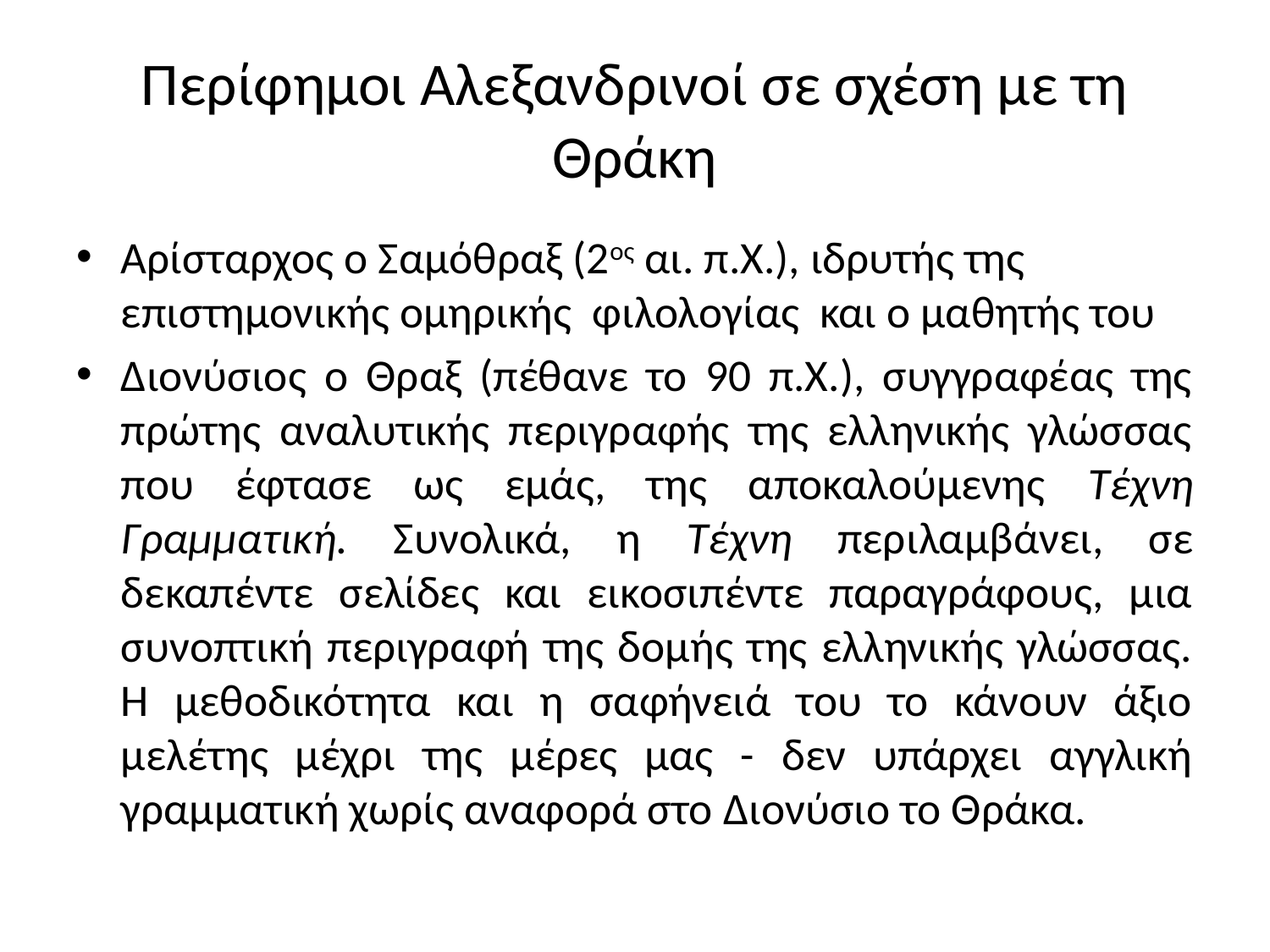

# Περίφημοι Αλεξανδρινοί σε σχέση με τη Θράκη
Αρίσταρχος ο Σαμόθραξ (2ος αι. π.Χ.), ιδρυτής της επιστημονικής ομηρικής  φιλολογίας  και ο μαθητής του
Διονύσιος ο Θραξ (πέθανε το 90 π.Χ.), συγγραφέας της πρώτης αναλυτικής περιγραφής της ελληνικής γλώσσας που έφτασε ως εμάς, της αποκαλούμενης Τέχνη Γραμματική. Συνολικά, η Τέχνη περιλαμβάνει, σε δεκαπέντε σελίδες και εικοσιπέντε παραγράφους, μια συνοπτική περιγραφή της δομής της ελληνικής γλώσσας. Η μεθοδικότητα και η σαφήνειά του το κάνουν άξιο μελέτης μέχρι της μέρες μας - δεν υπάρχει αγγλική γραμματική χωρίς αναφορά στο Διονύσιο το Θράκα.